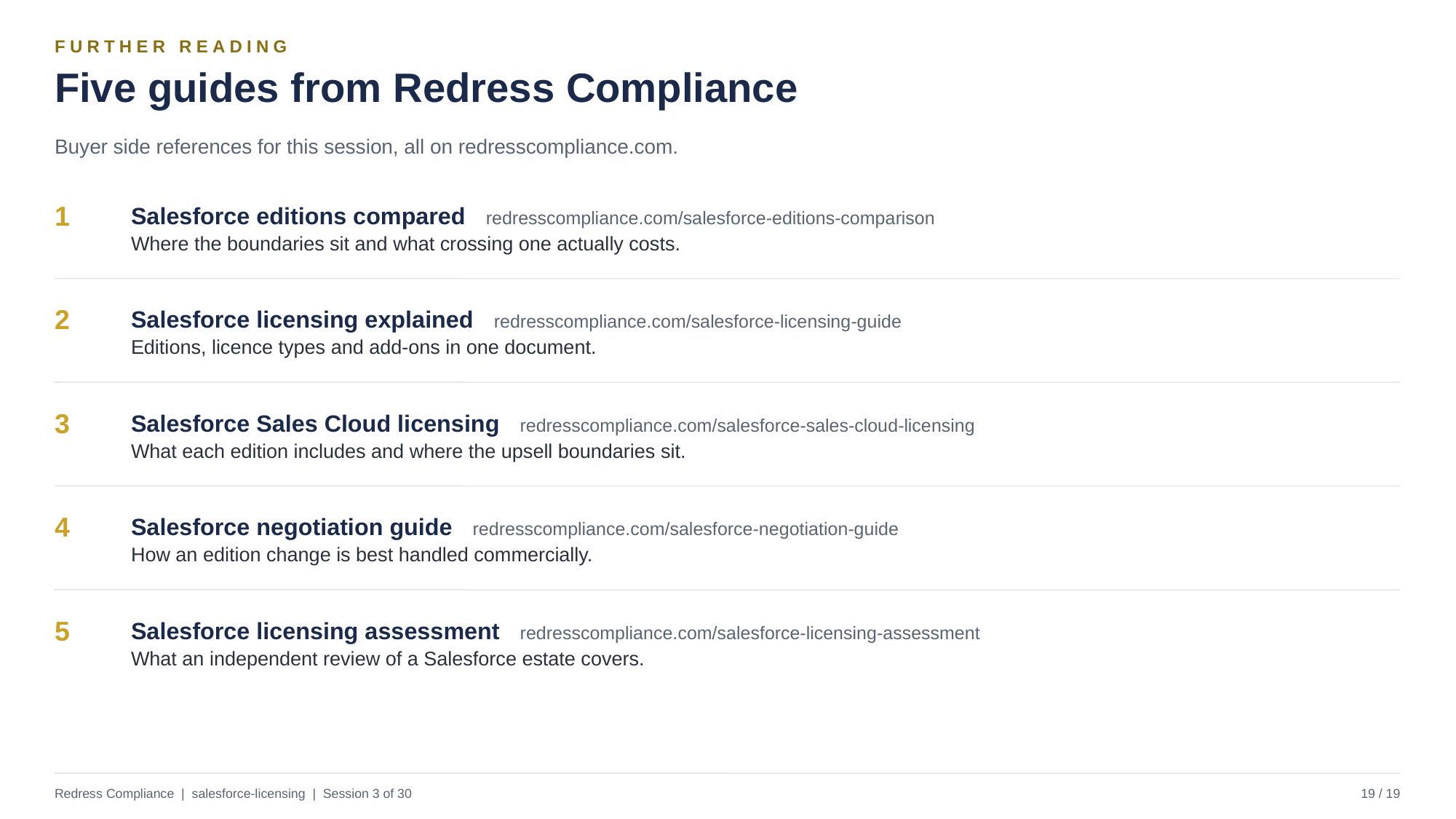

FURTHER READING
Five guides from Redress Compliance
Buyer side references for this session, all on redresscompliance.com.
Salesforce editions compared    redresscompliance.com/salesforce-editions-comparison
Where the boundaries sit and what crossing one actually costs.
1

Salesforce licensing explained    redresscompliance.com/salesforce-licensing-guide
Editions, licence types and add-ons in one document.
2

Salesforce Sales Cloud licensing    redresscompliance.com/salesforce-sales-cloud-licensing
What each edition includes and where the upsell boundaries sit.
3

Salesforce negotiation guide    redresscompliance.com/salesforce-negotiation-guide
How an edition change is best handled commercially.
4

Salesforce licensing assessment    redresscompliance.com/salesforce-licensing-assessment
What an independent review of a Salesforce estate covers.
5

Redress Compliance  |  salesforce-licensing  |  Session 3 of 30
19 / 19